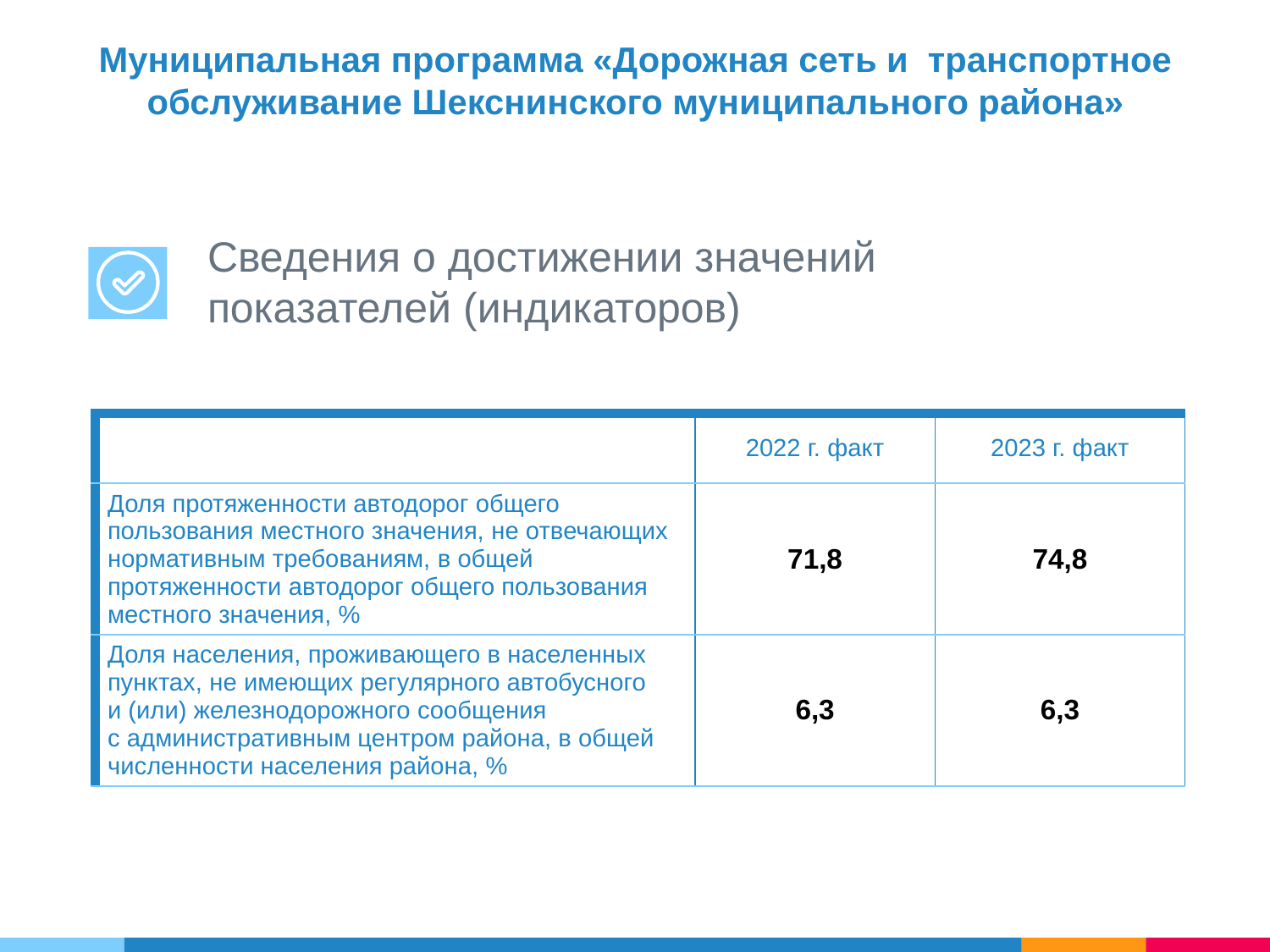

Муниципальная программа «Дорожная сеть и  транспортное обслуживание Шекснинского муниципального района»
Сведения о достижении значений показателей (индикаторов)

|  | 2022 г. факт | 2023 г. факт |
| --- | --- | --- |
| Доля протяженности автодорог общего пользования местного значения, не отвечающих нормативным требованиям, в общей протяженности автодорог общего пользования местного значения, % | 71,8 | 74,8 |
| Доля населения, проживающего в населенных пунктах, не имеющих регулярного автобусного и (или) железнодорожного сообщения с административным центром района, в общей численности населения района, % | 6,3 | 6,3 |